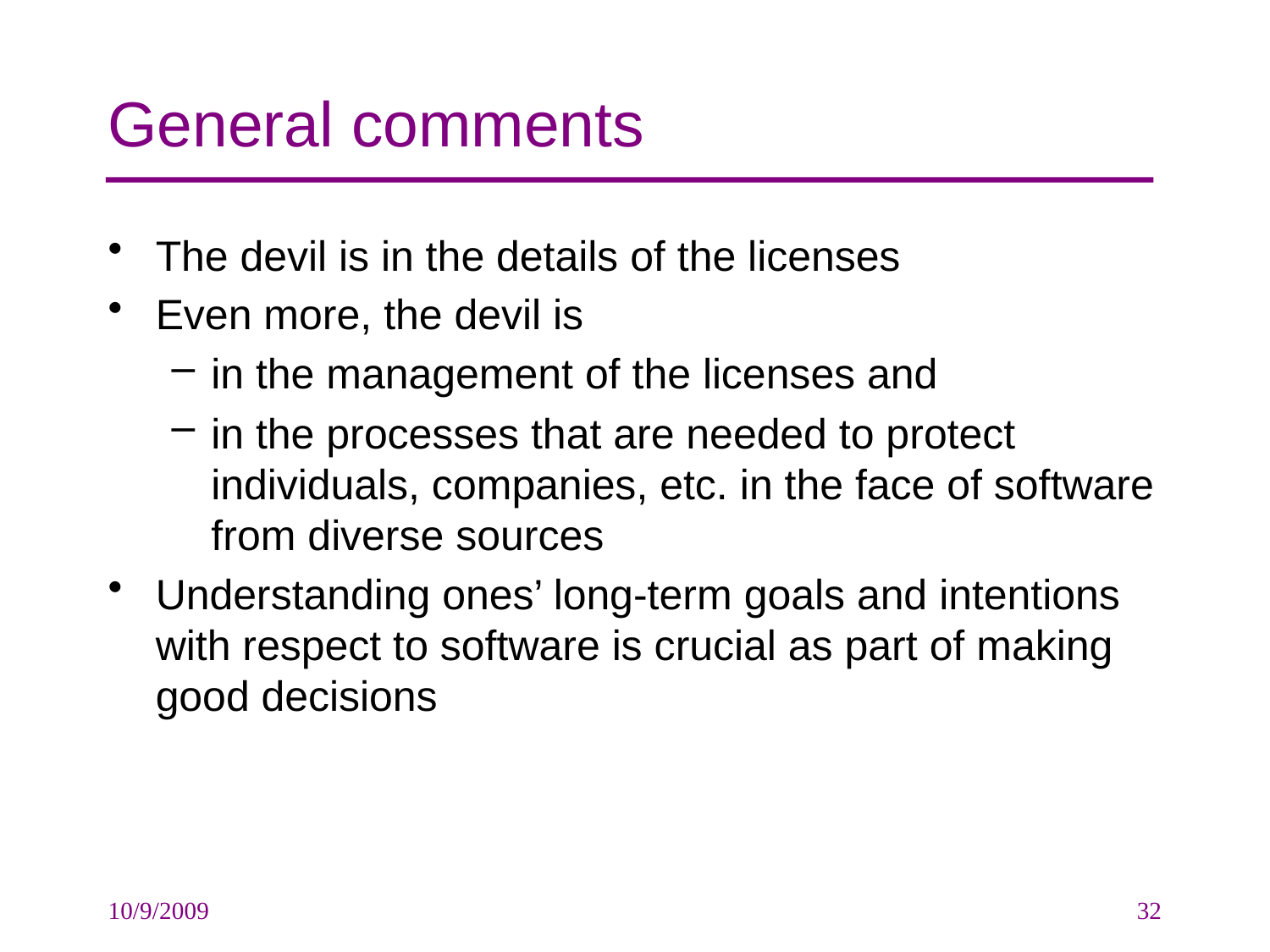

# General comments
The devil is in the details of the licenses
Even more, the devil is
in the management of the licenses and
in the processes that are needed to protect individuals, companies, etc. in the face of software from diverse sources
Understanding ones’ long-term goals and intentions with respect to software is crucial as part of making good decisions
10/9/2009
32